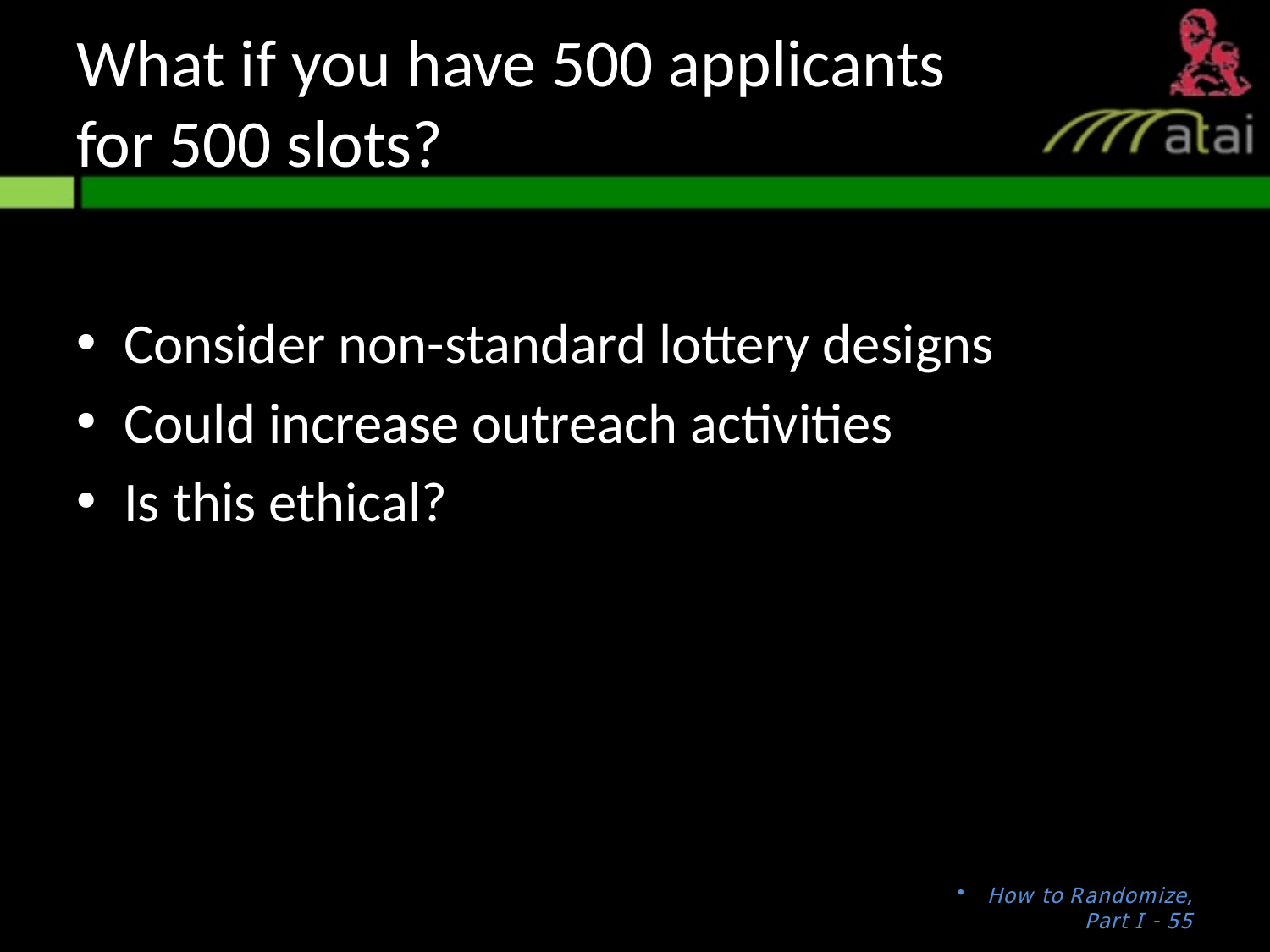

# What if you have 500 applicants for 500 slots?

Consider non-standard lottery designs
Could increase outreach activities
Is this ethical?
How to Randomize, Part I - 55